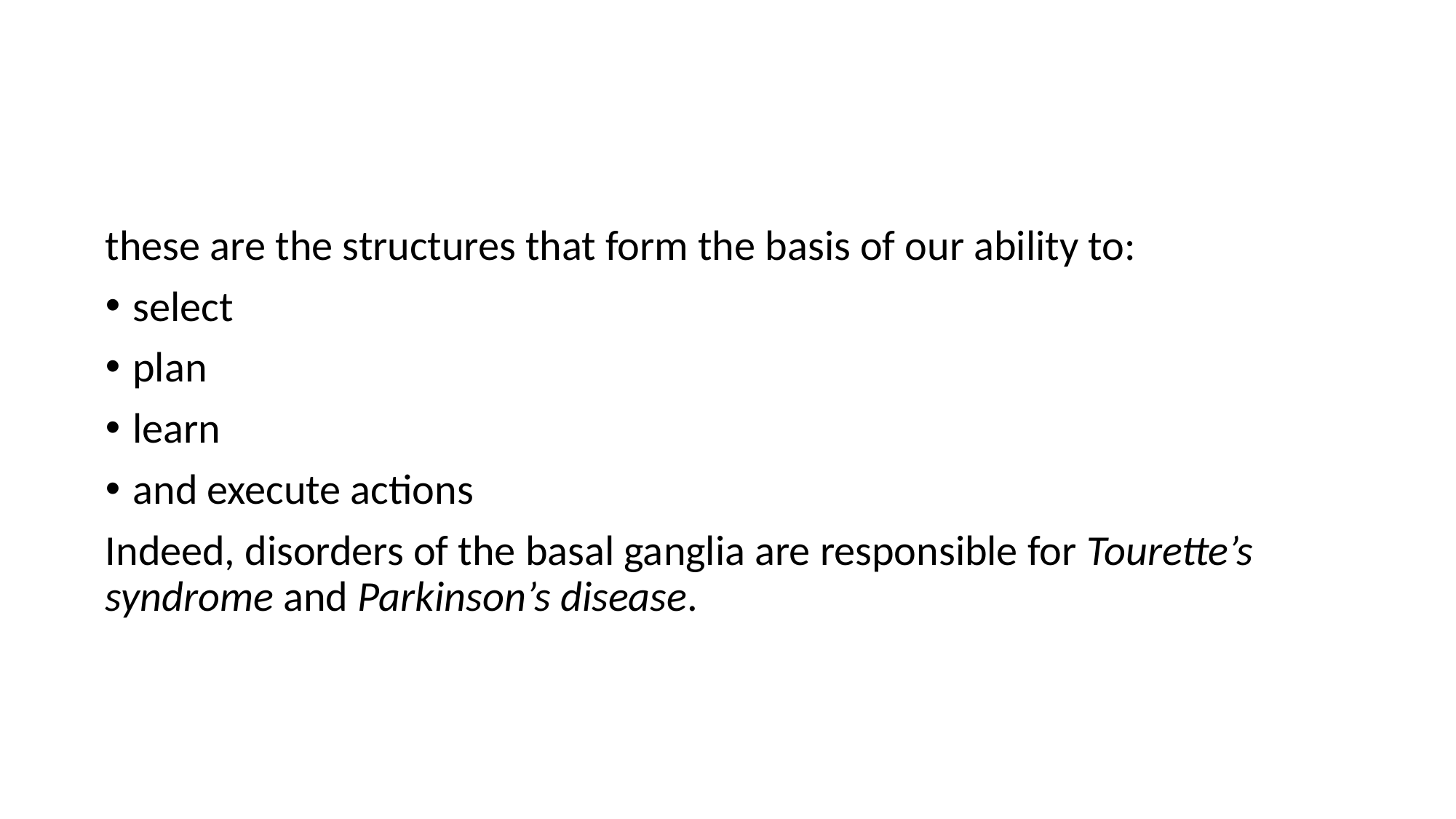

#
these are the structures that form the basis of our ability to:
select
plan
learn
and execute actions
Indeed, disorders of the basal ganglia are responsible for Tourette’s syndrome and Parkinson’s disease.